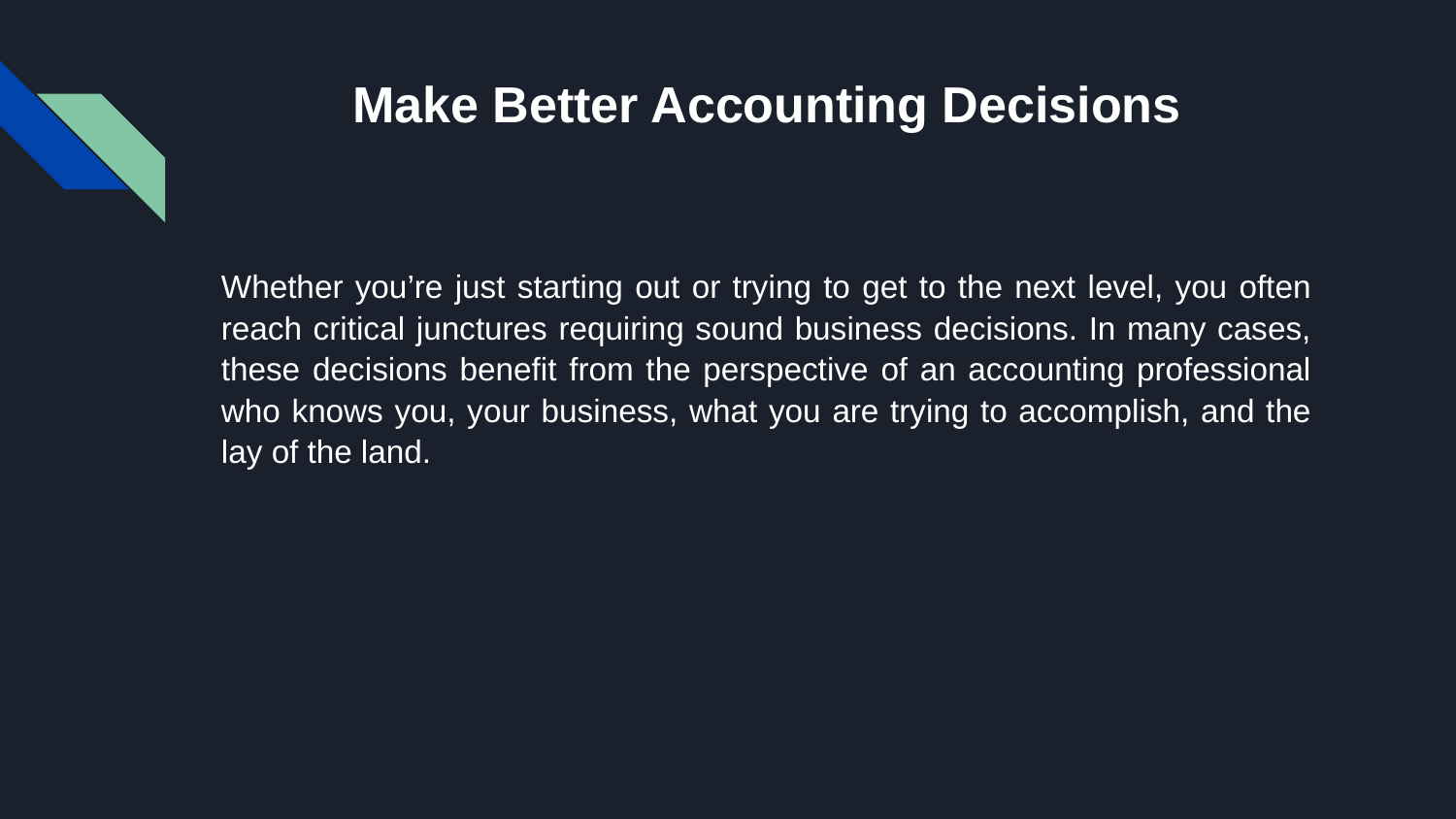

# Make Better Accounting Decisions
Whether you’re just starting out or trying to get to the next level, you often reach critical junctures requiring sound business decisions. In many cases, these decisions benefit from the perspective of an accounting professional who knows you, your business, what you are trying to accomplish, and the lay of the land.